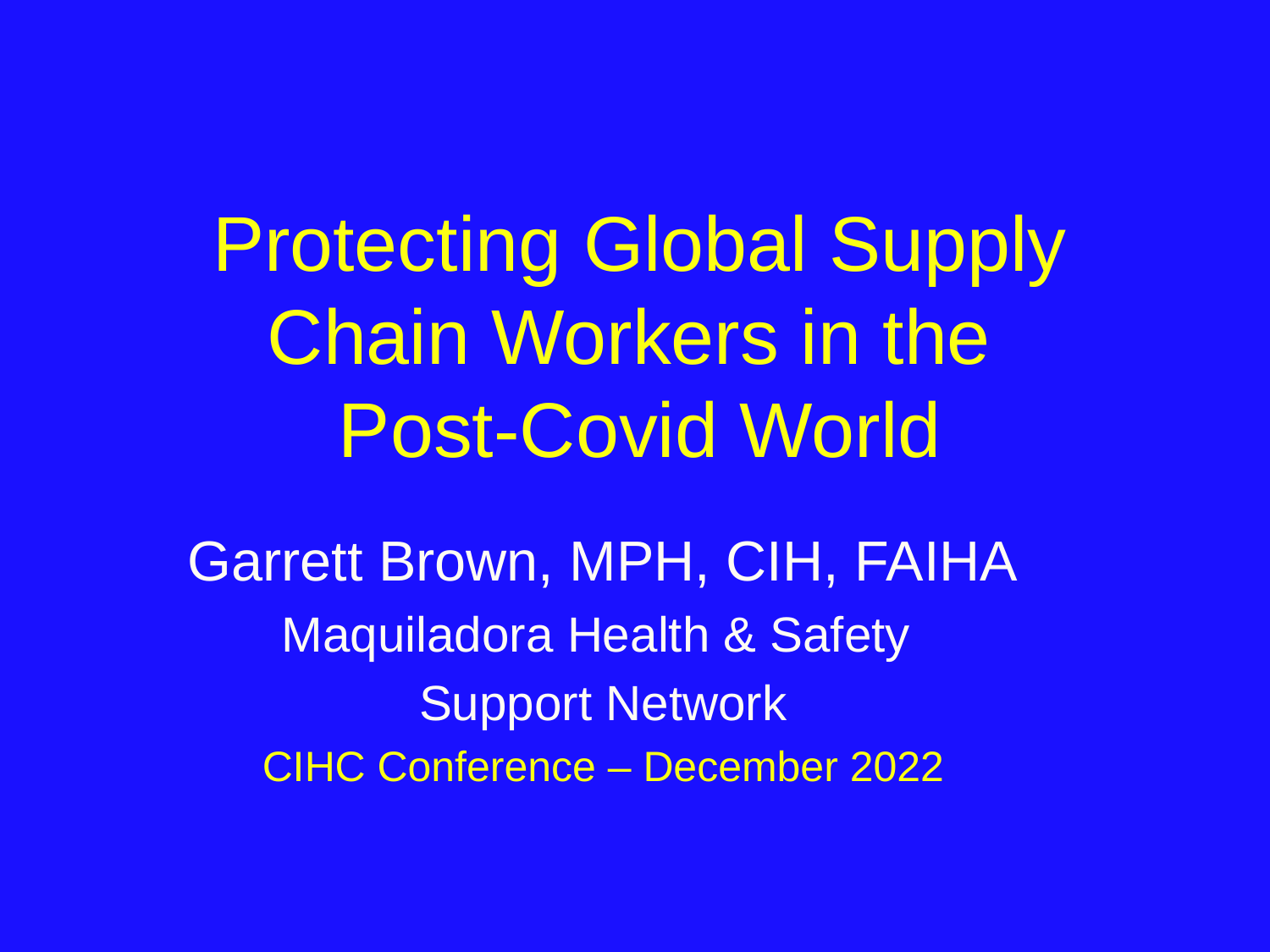

# Protecting Global Supply Chain Workers in the Post-Covid World
Garrett Brown, MPH, CIH, FAIHA
Maquiladora Health & Safety
Support Network
CIHC Conference – December 2022